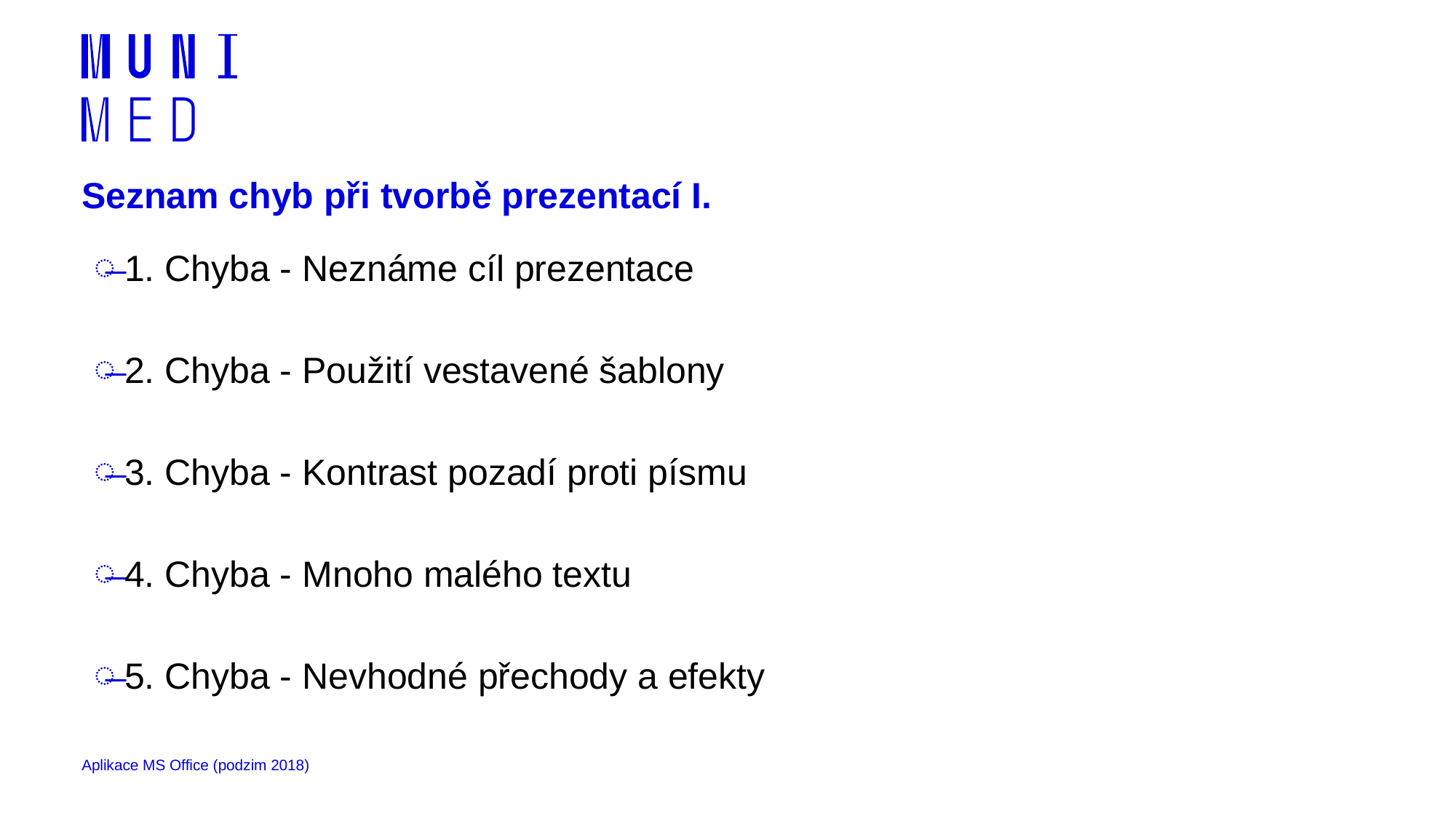

# Seznam chyb při tvorbě prezentací I.
1. Chyba - Neznáme cíl prezentace

2. Chyba - Použití vestavené šablony

3. Chyba - Kontrast pozadí proti písmu

4. Chyba - Mnoho malého textu

5. Chyba - Nevhodné přechody a efekty

Aplikace MS Office (podzim 2018)